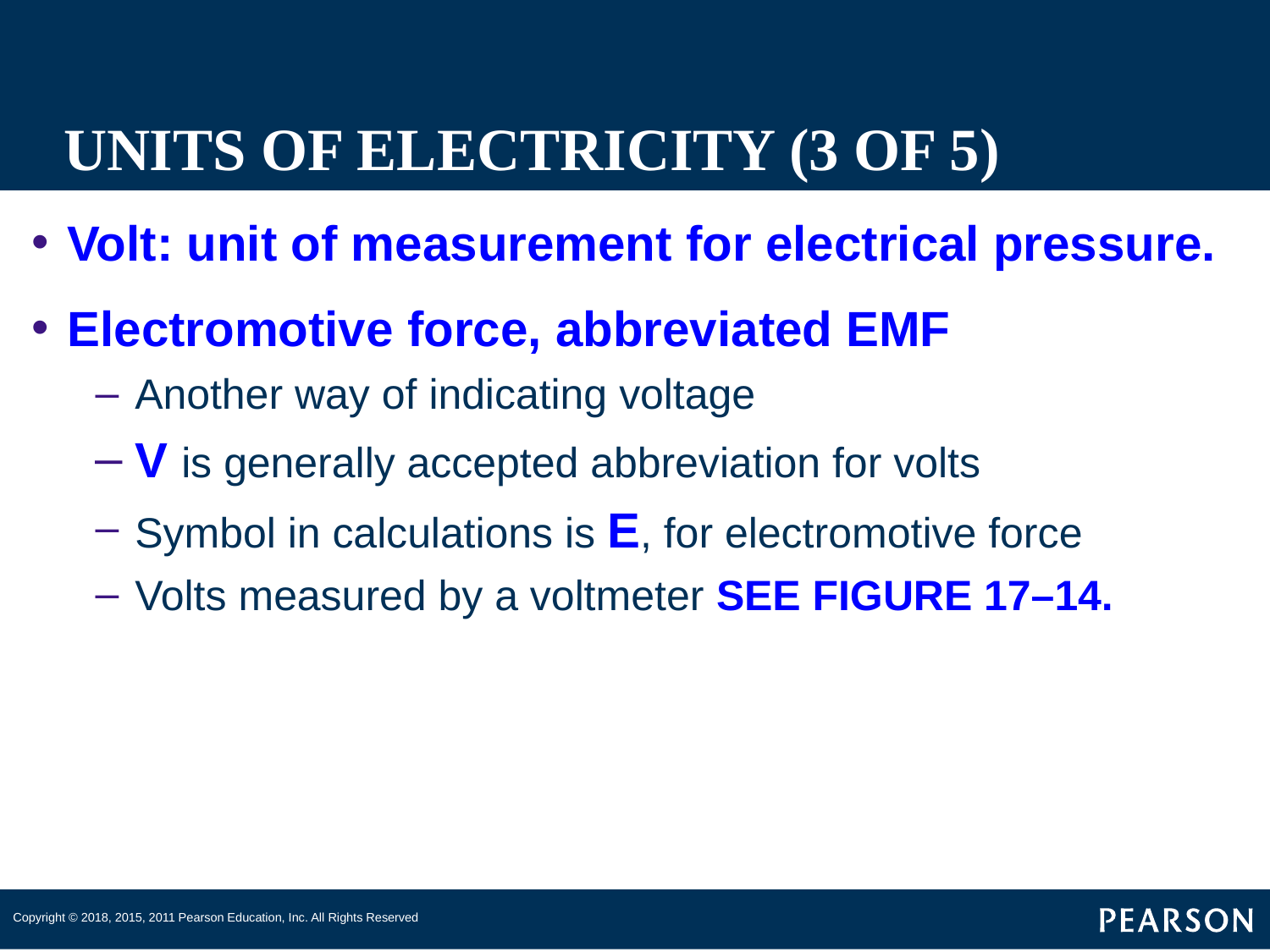

# UNITS OF ELECTRICITY (3 OF 5)
Volt: unit of measurement for electrical pressure.
Electromotive force, abbreviated EMF
Another way of indicating voltage
V is generally accepted abbreviation for volts
Symbol in calculations is E, for electromotive force
Volts measured by a voltmeter SEE FIGURE 17–14.